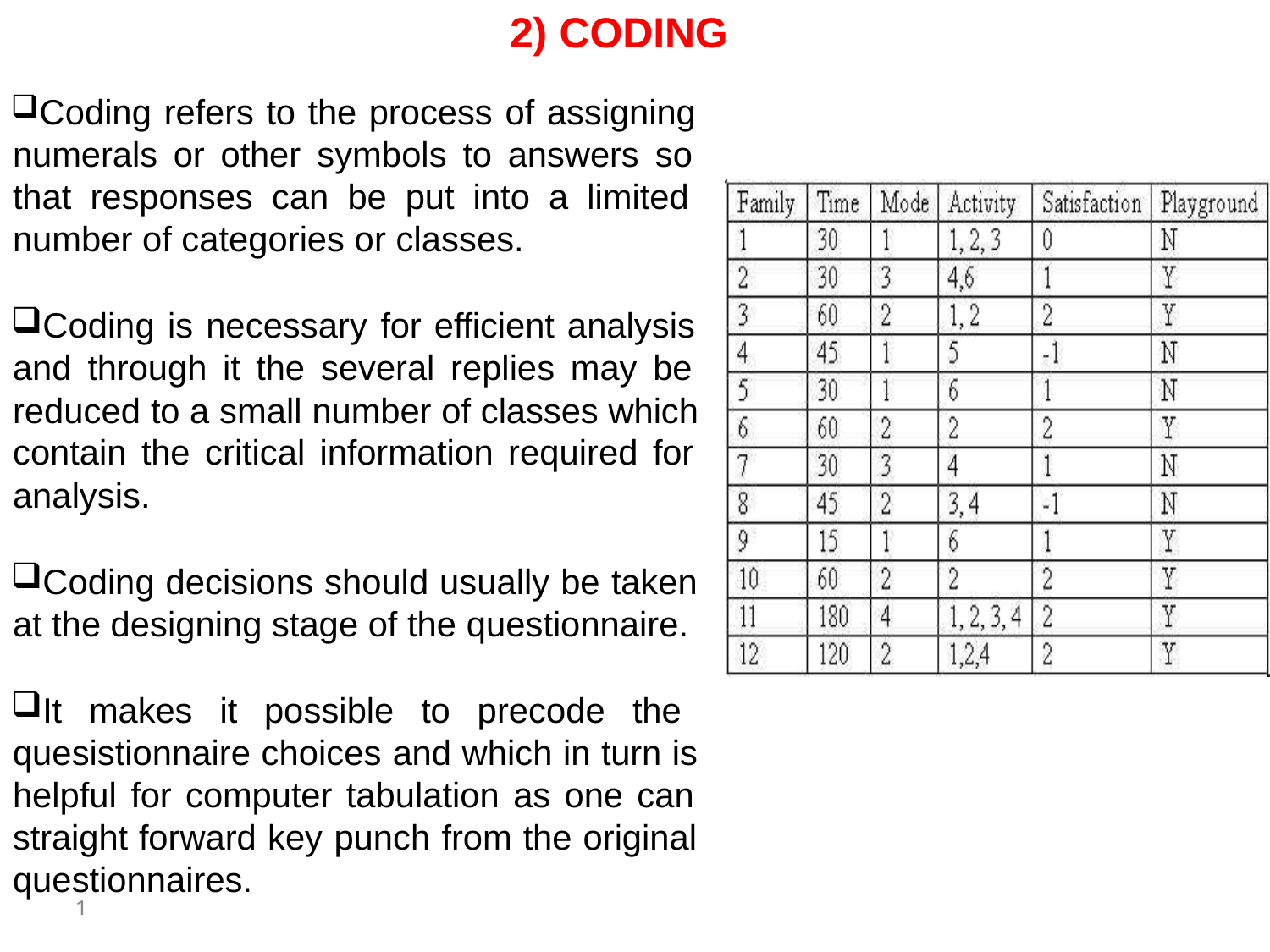

# 2) CODING
Coding refers to the process of assigning  numerals or other symbols to answers so  that responses can be put into a limited  number of categories or classes.

Coding is necessary for efficient analysis  and through it the several replies may be  reduced to a small number of classes which  contain the critical information required for  analysis.

Coding decisions should usually be taken  at the designing stage of the questionnaire.

It makes it possible to precode the  quesistionnaire choices and which in turn is  helpful for computer tabulation as one can  straight forward key punch from the original  questionnaires.

1